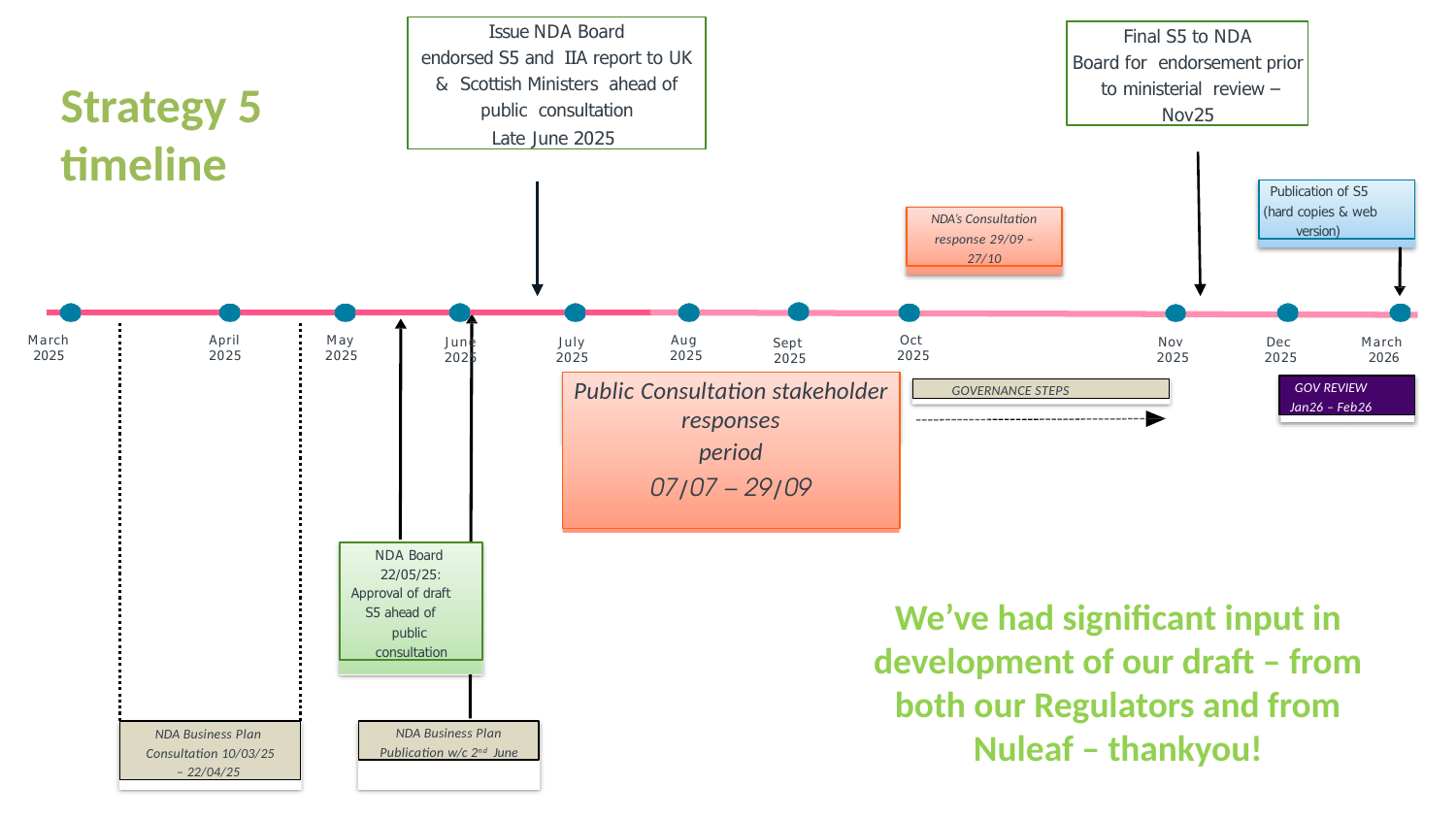

Issue NDA Board
endorsed S5 and  IIA report to UK &  Scottish Ministers  ahead of public  consultation
Late June 2025
Final S5 to NDA
Board for  endorsement prior  to ministerial  review – Nov25

Publication of S5
(hard copies & web  version)

NDA’s Consultation
response 29/09 –
27/10

Oct  2025
March  2025
April  2025
May  2025
Aug  2025
Nov  2025
June  2025
July
2025
Dec  2025
March  2026
Sept
2025

Public Consultation stakeholder responses
period
07/07 – 29/09

GOV REVIEW
Jan26 – Feb26

GOVERNANCE STEPS

NDA Board  22/05/25:
Approval of draft
S5 ahead of
public  consultation

NDA Business Plan  Consultation 10/03/25
– 22/04/25
NDA Business Plan
Publication w/c 2nd  June

OFFICIAL
Strategy 5 timeline
We’ve had significant input in development of our draft – from both our Regulators and from Nuleaf – thankyou!